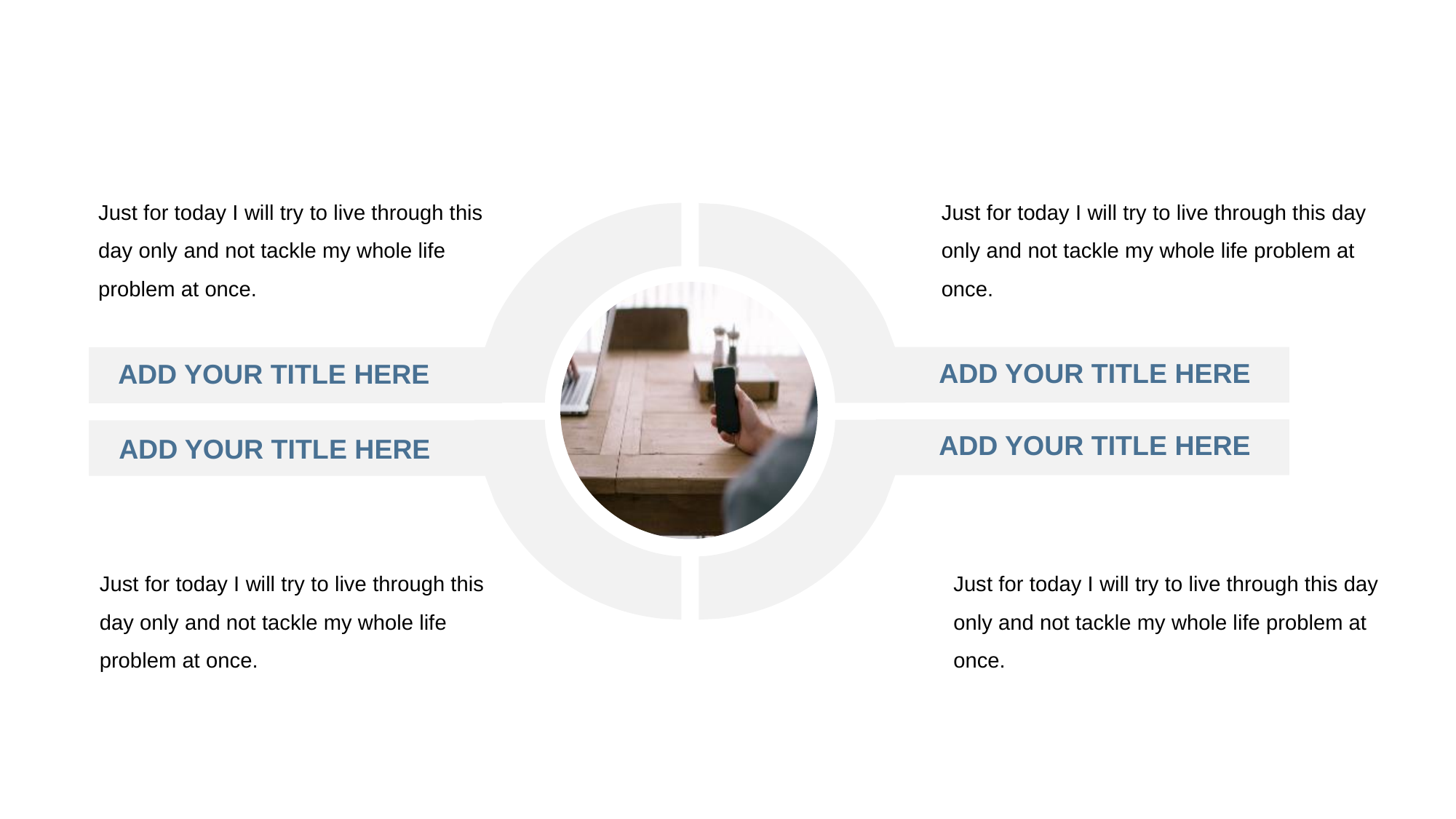

Just for today I will try to live through this day only and not tackle my whole life problem at once.
Just for today I will try to live through this day only and not tackle my whole life problem at once.

ADD YOUR TITLE HERE

ADD YOUR TITLE HERE

ADD YOUR TITLE HERE
ADD YOUR TITLE HERE
Just for today I will try to live through this day only and not tackle my whole life problem at once.
Just for today I will try to live through this day only and not tackle my whole life problem at once.